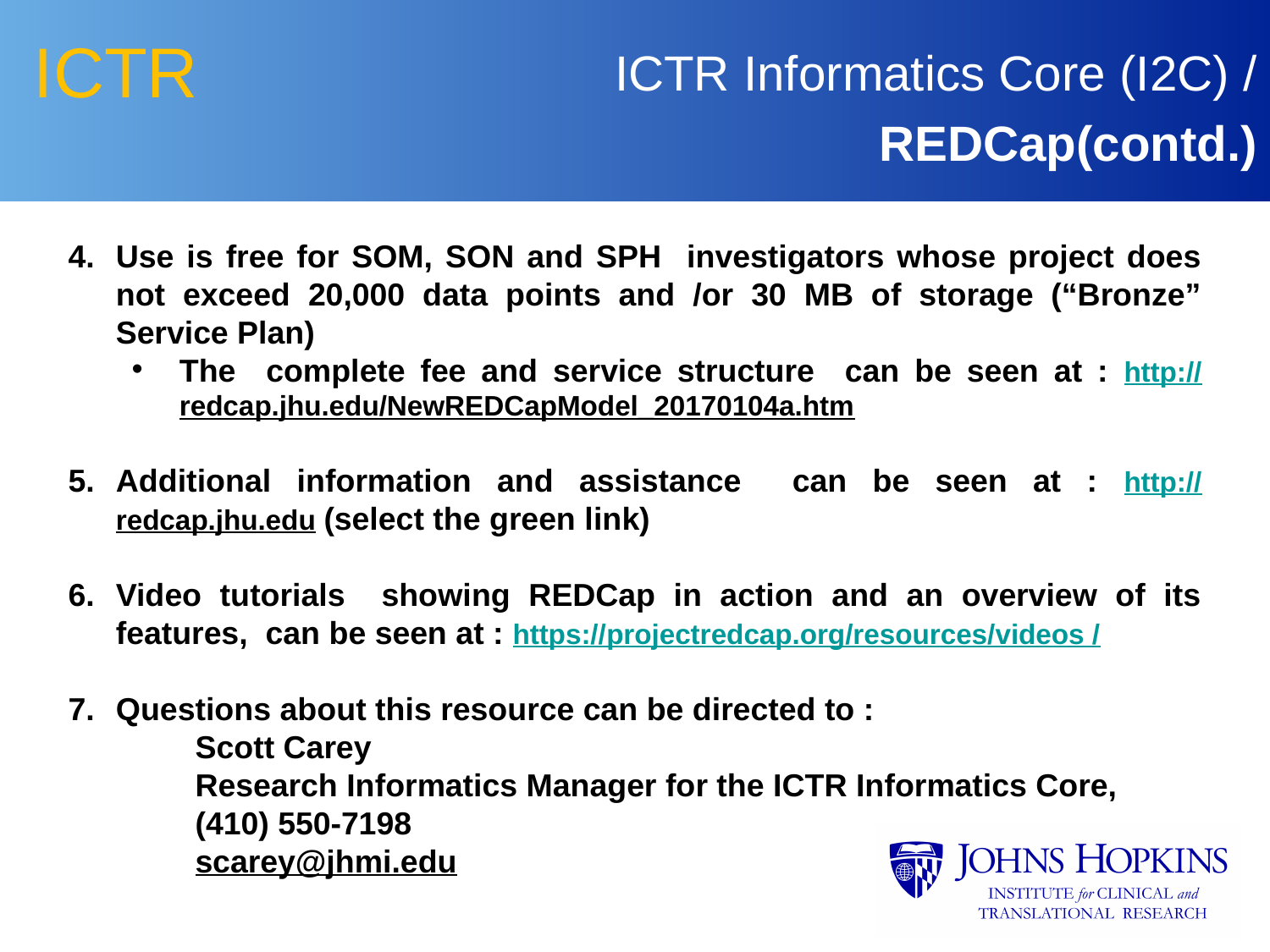

# ICTR
ICTR Informatics Core (I2C) /
 REDCap(contd.)

Use is free for SOM, SON and SPH  investigators whose project does not exceed 20,000 data points and /or 30 MB of storage (“Bronze” Service Plan)
The  complete fee and service structure  can be seen at : http://redcap.jhu.edu/NewREDCapModel_20170104a.htm

Additional information and assistance  can be seen at : http://redcap.jhu.edu (select the green link)

Video tutorials  showing REDCap in action and an overview of its features,  can be seen at : https://projectredcap.org/resources/videos /

Questions about this resource can be directed to :
Scott Carey
Research Informatics Manager for the ICTR Informatics Core,
(410) 550-7198
scarey@jhmi.edu